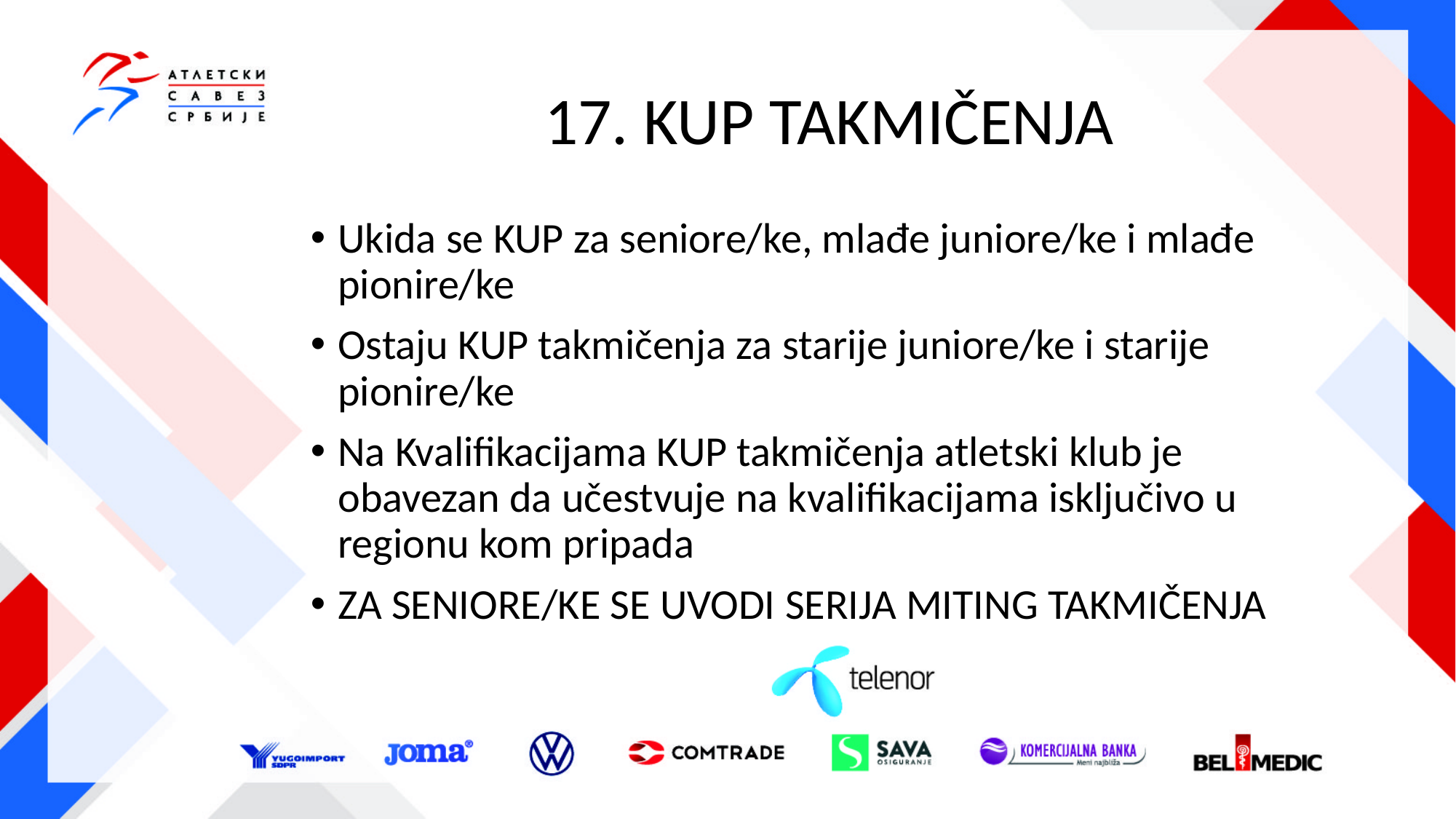

# 17. KUP TAKMIČENJA
Ukida se KUP za seniore/ke, mlađe juniore/ke i mlađe pionire/ke
Ostaju KUP takmičenja za starije juniore/ke i starije pionire/ke
Na Kvalifikacijama KUP takmičenja atletski klub je obavezan da učestvuje na kvalifikacijama isključivo u regionu kom pripada
ZA SENIORE/KE SE UVODI SERIJA MITING TAKMIČENJA